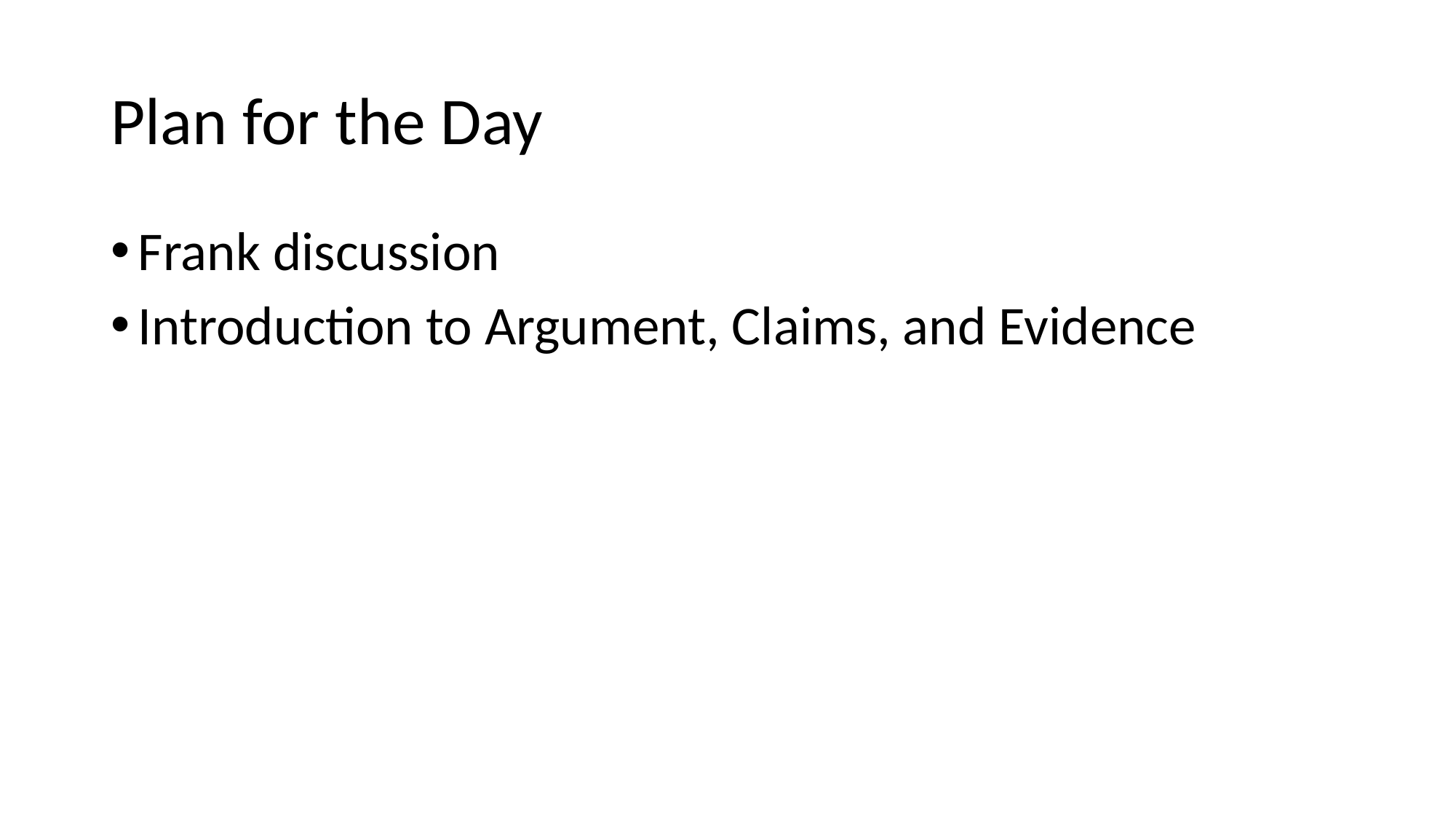

# Plan for the Day
Frank discussion
Introduction to Argument, Claims, and Evidence